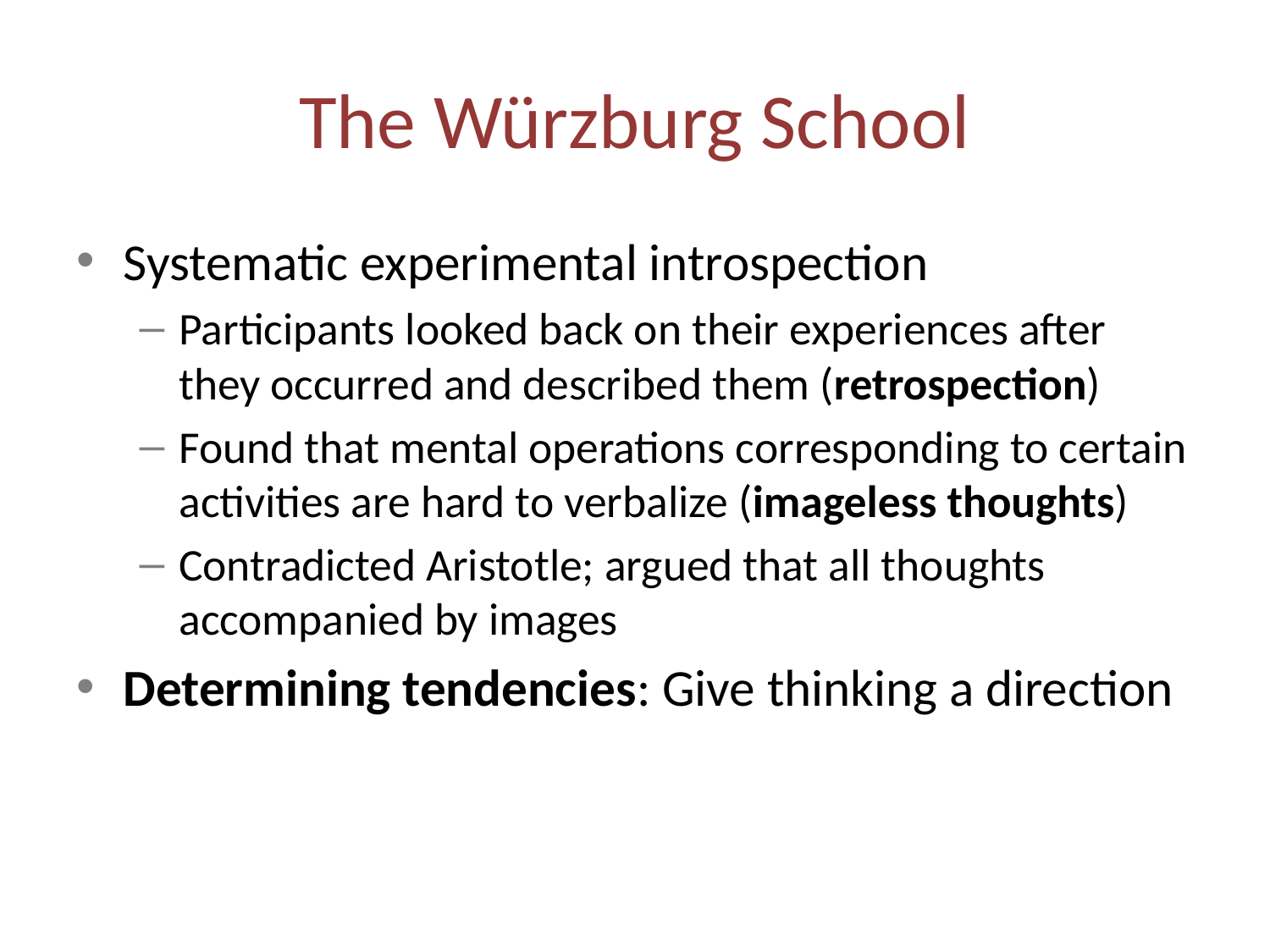

# The Würzburg School
Systematic experimental introspection
Participants looked back on their experiences after they occurred and described them (retrospection)
Found that mental operations corresponding to certain activities are hard to verbalize (imageless thoughts)
Contradicted Aristotle; argued that all thoughts  accompanied by images
Determining tendencies: Give thinking a direction